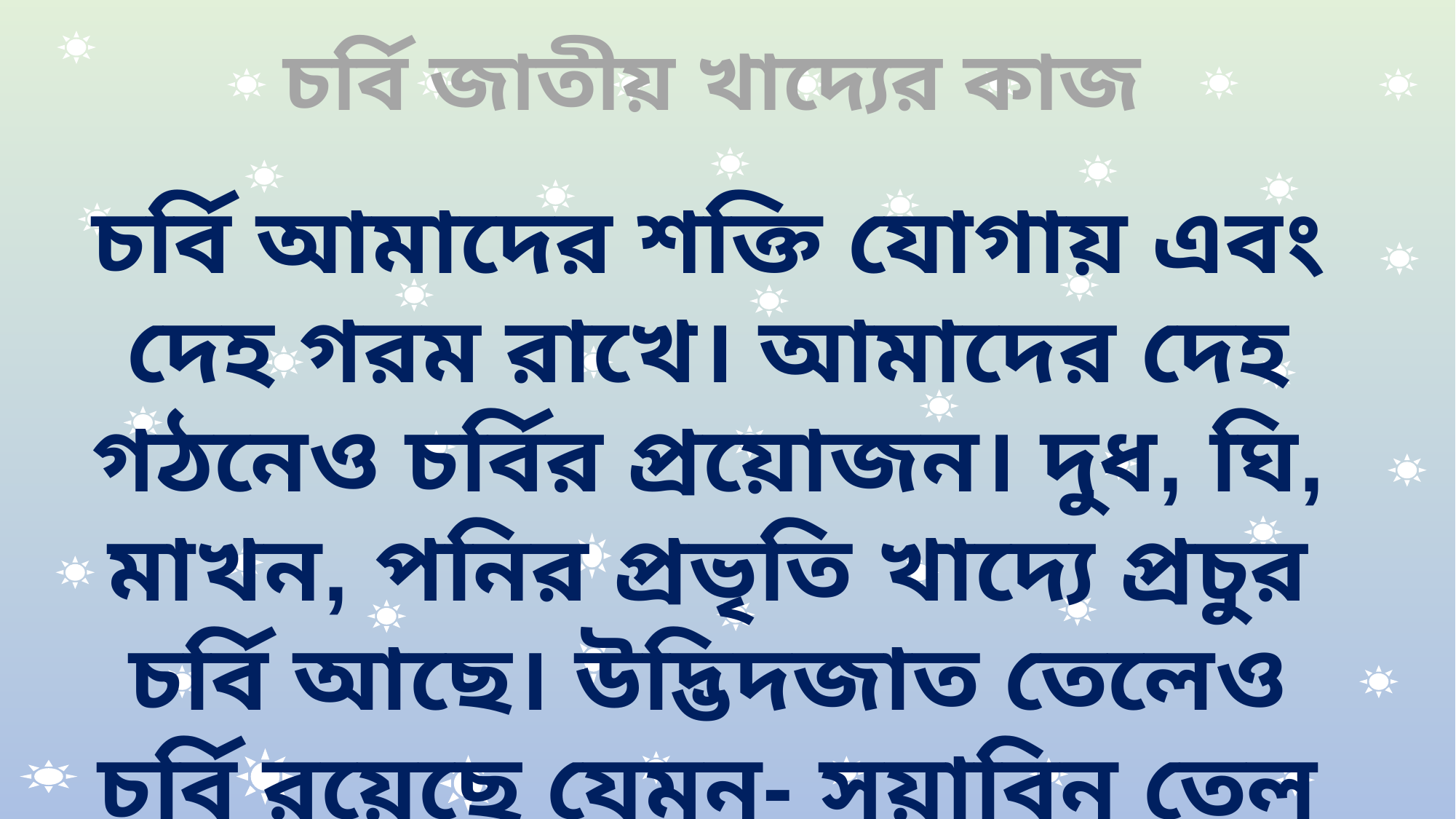

চর্বি জাতীয় খাদ্যের কাজ

চর্বি আমাদের শক্তি যোগায় এবং দেহ গরম রাখে। আমাদের দেহ গঠনেও চর্বির প্রয়োজন। দুধ, ঘি, মাখন, পনির প্রভৃতি খাদ্যে প্রচুর চর্বি আছে। উদ্ভিদজাত তেলেও চর্বি রয়েছে যেমন- সয়াবিন তেল এবং নারিকেল তেল।